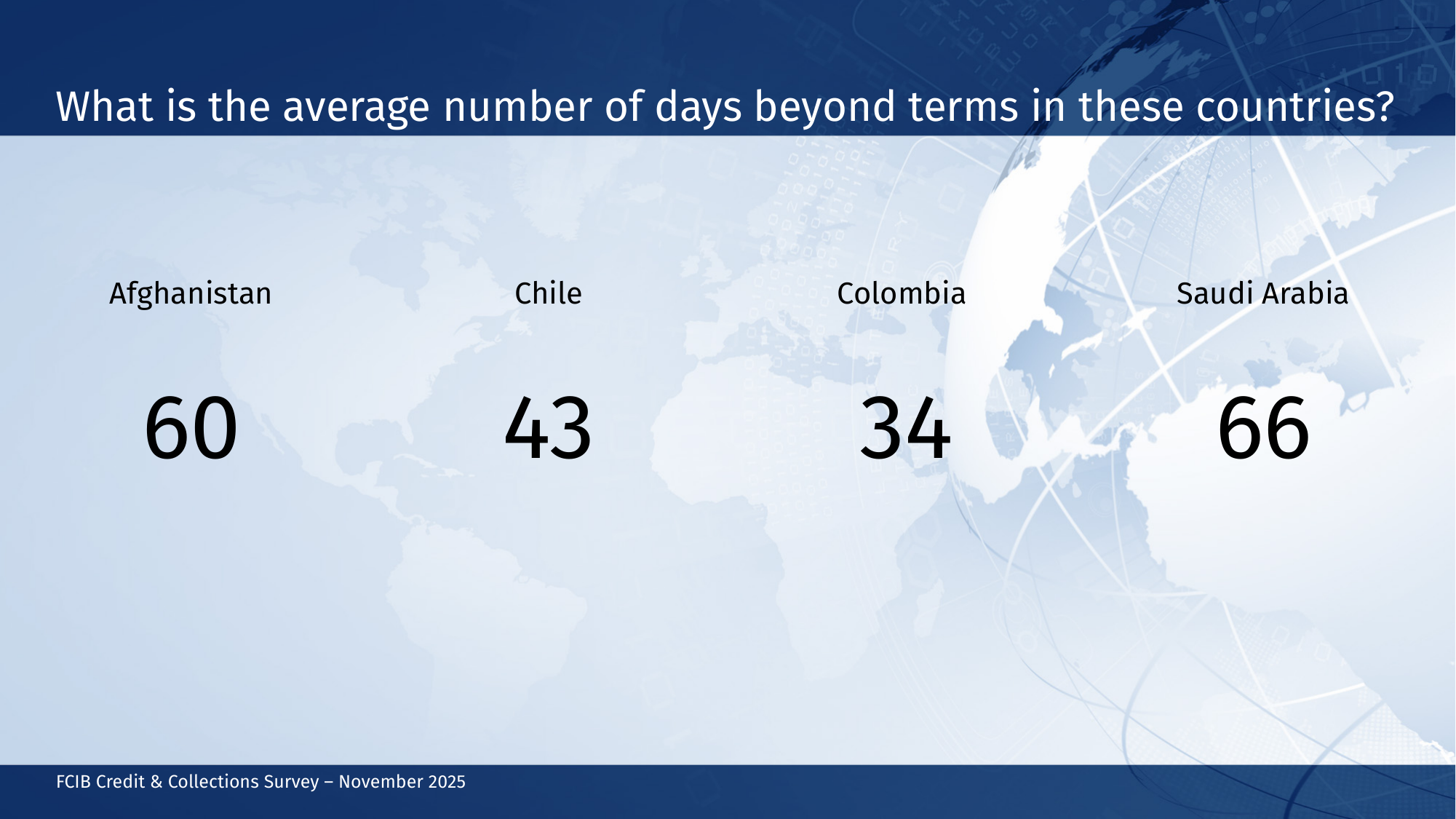

# What is the average number of days beyond terms in these countries?

Afghanistan

60

Chile

43

Colombia

34

Saudi Arabia

66

FCIB Credit & Collections Survey – November 2025